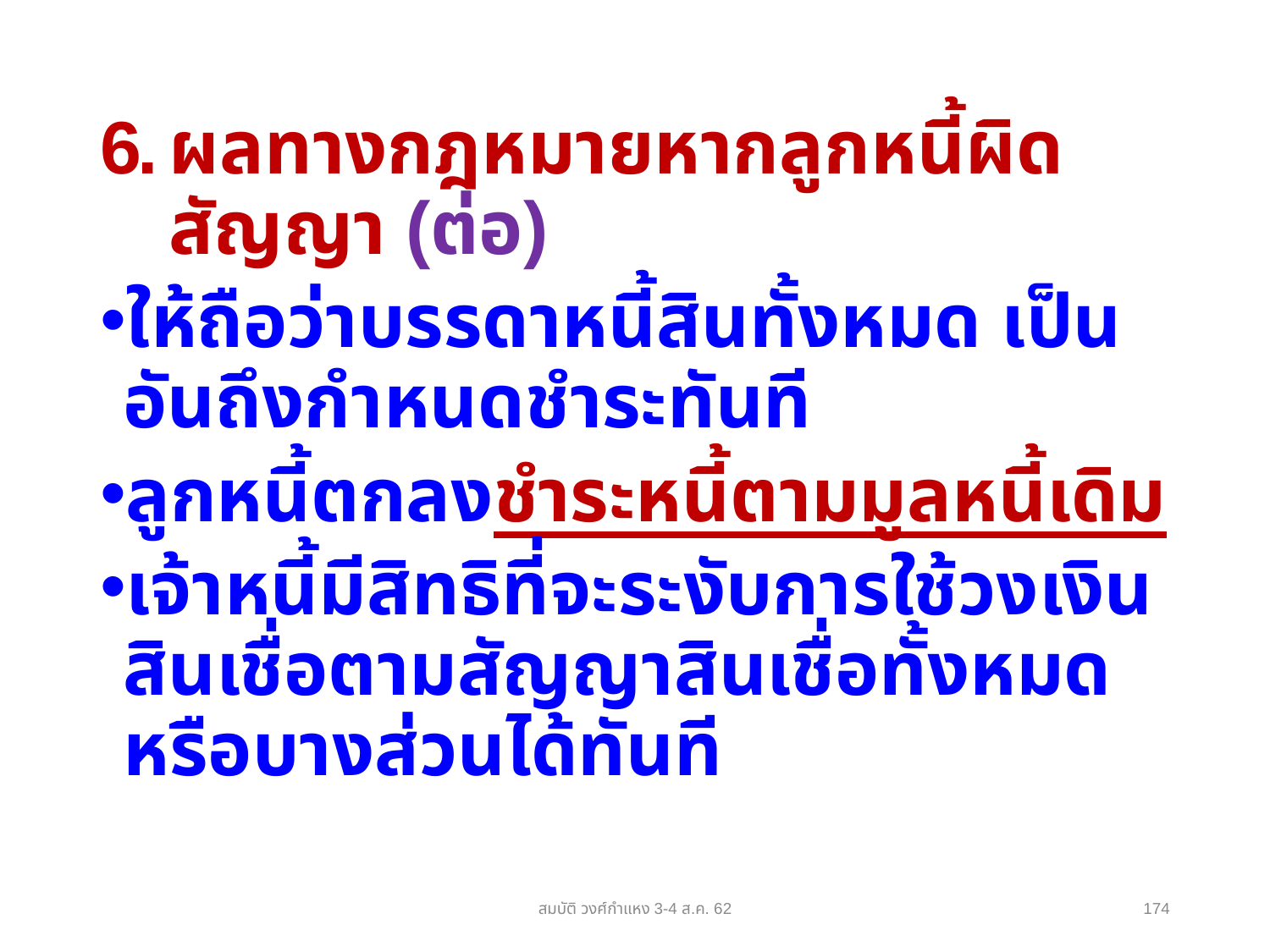

ผลทางกฎหมายหากลูกหนี้ผิดสัญญา (ต่อ)
ให้ถือว่าบรรดาหนี้สินทั้งหมด เป็นอันถึงกำหนดชำระทันที
ลูกหนี้ตกลงชำระหนี้ตามมูลหนี้เดิม
เจ้าหนี้มีสิทธิที่จะระงับการใช้วงเงินสินเชื่อตามสัญญาสินเชื่อทั้งหมดหรือบางส่วนได้ทันที

สมบัติ วงศ์กำแหง 3-4 ส.ค. 62
174